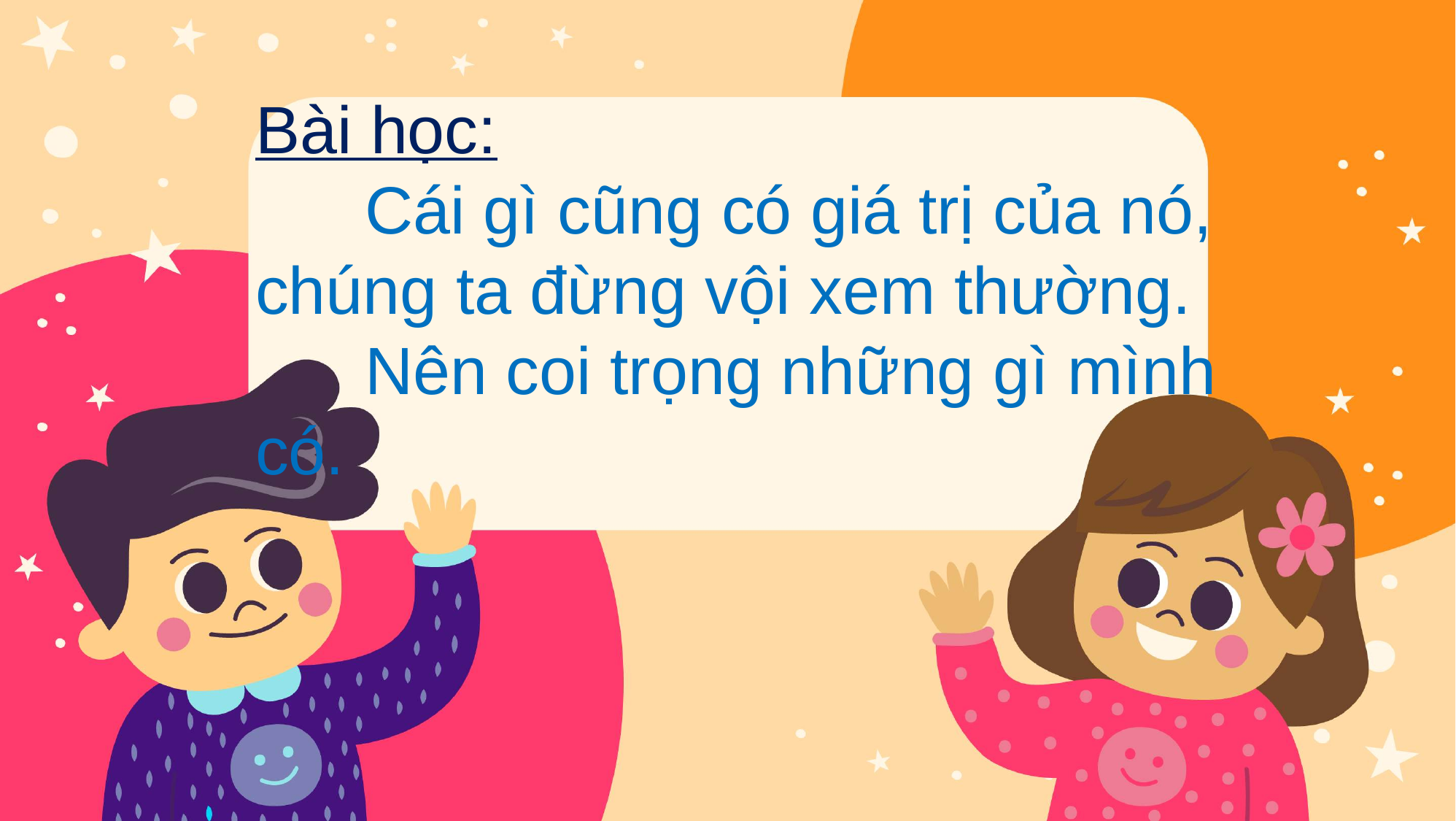

# Bài học: Cái gì cũng có giá trị của nó, chúng ta đừng vội xem thường. Nên coi trọng những gì mình có.